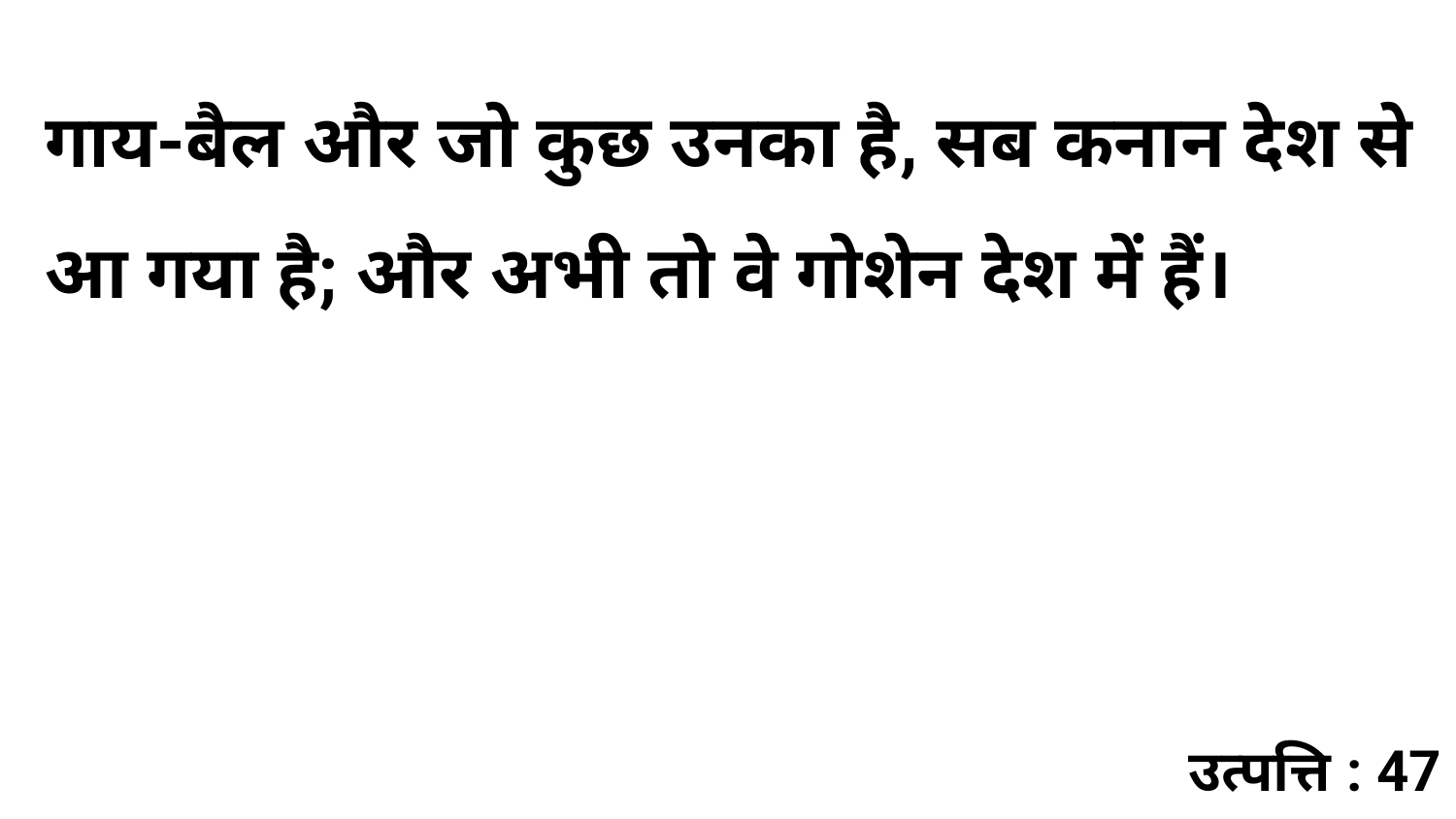

गाय-बैल और जो कुछ उनका है, सब कनान देश से आ गया है; और अभी तो वे गोशेन देश में हैं।
उत्पत्ति : 47